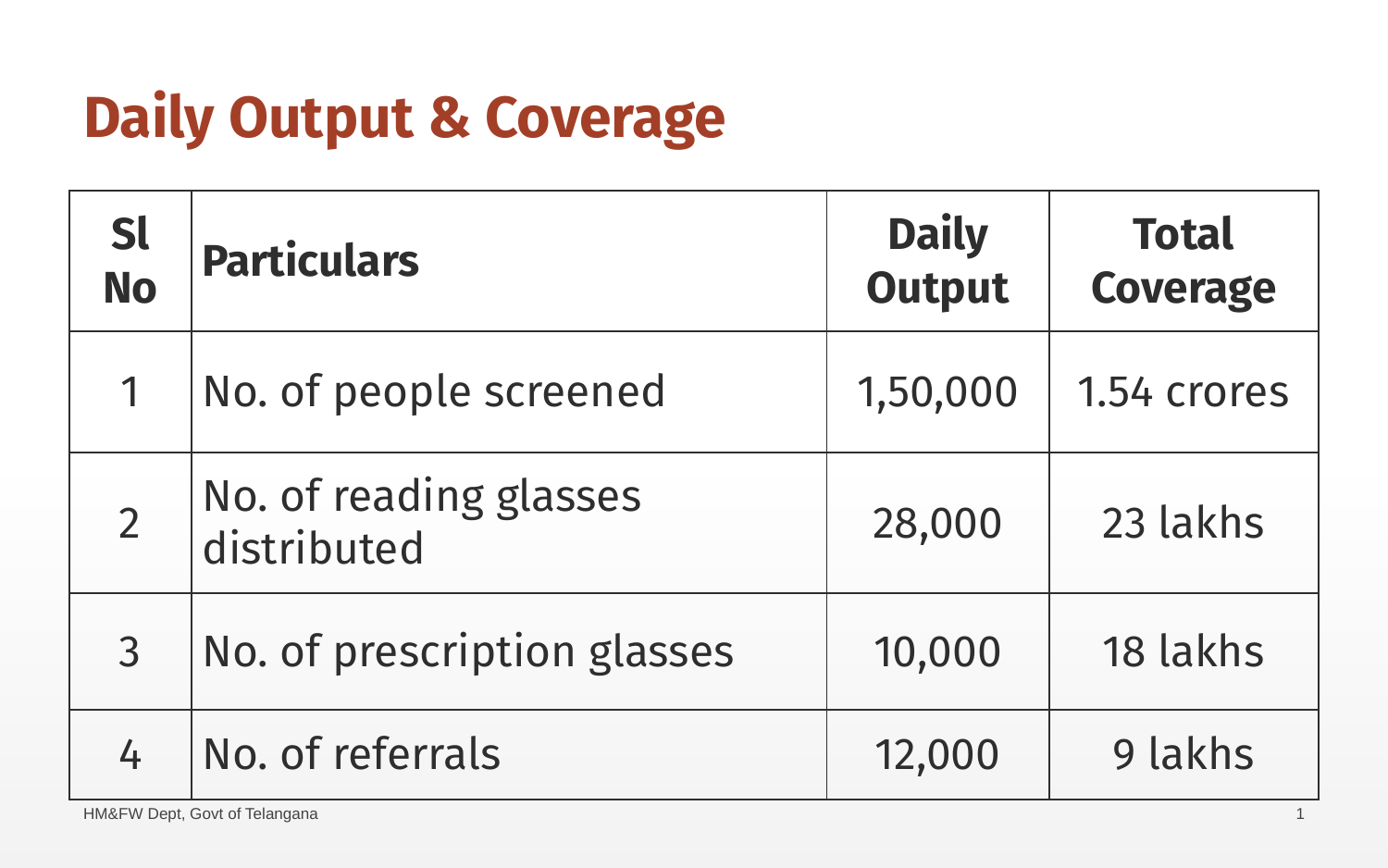

# Daily Output & Coverage
| Sl No | Particulars | Daily Output | Total Coverage |
| --- | --- | --- | --- |
| 1 | No. of people screened | 1,50,000 | 1.54 crores |
| 2 | No. of reading glasses distributed | 28,000 | 23 lakhs |
| 3 | No. of prescription glasses | 10,000 | 18 lakhs |
| 4 | No. of referrals | 12,000 | 9 lakhs |
HM&FW Dept, Govt of Telangana
8